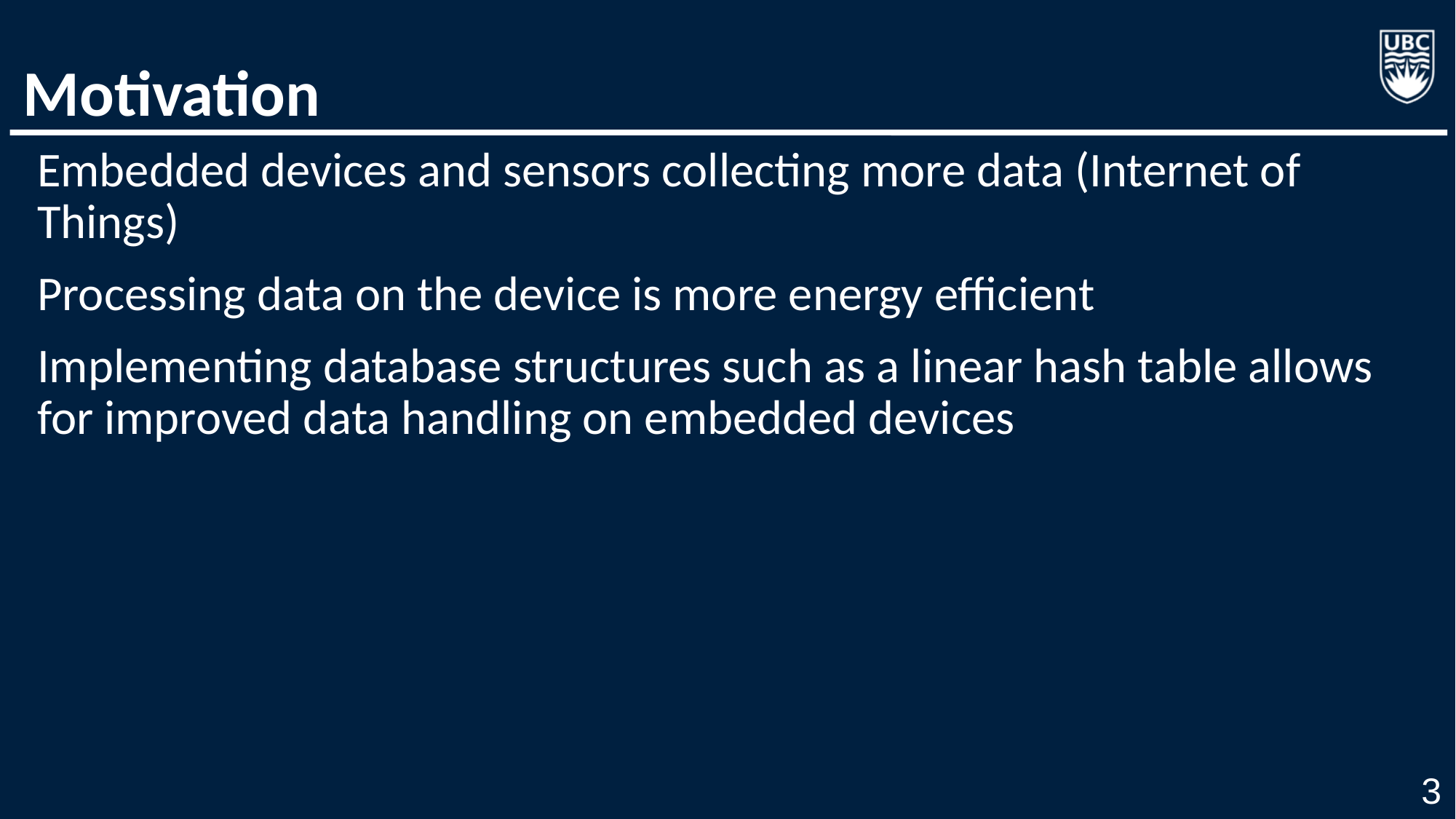

# Motivation
Embedded devices and sensors collecting more data (Internet of Things)
Processing data on the device is more energy efficient
Implementing database structures such as a linear hash table allows for improved data handling on embedded devices